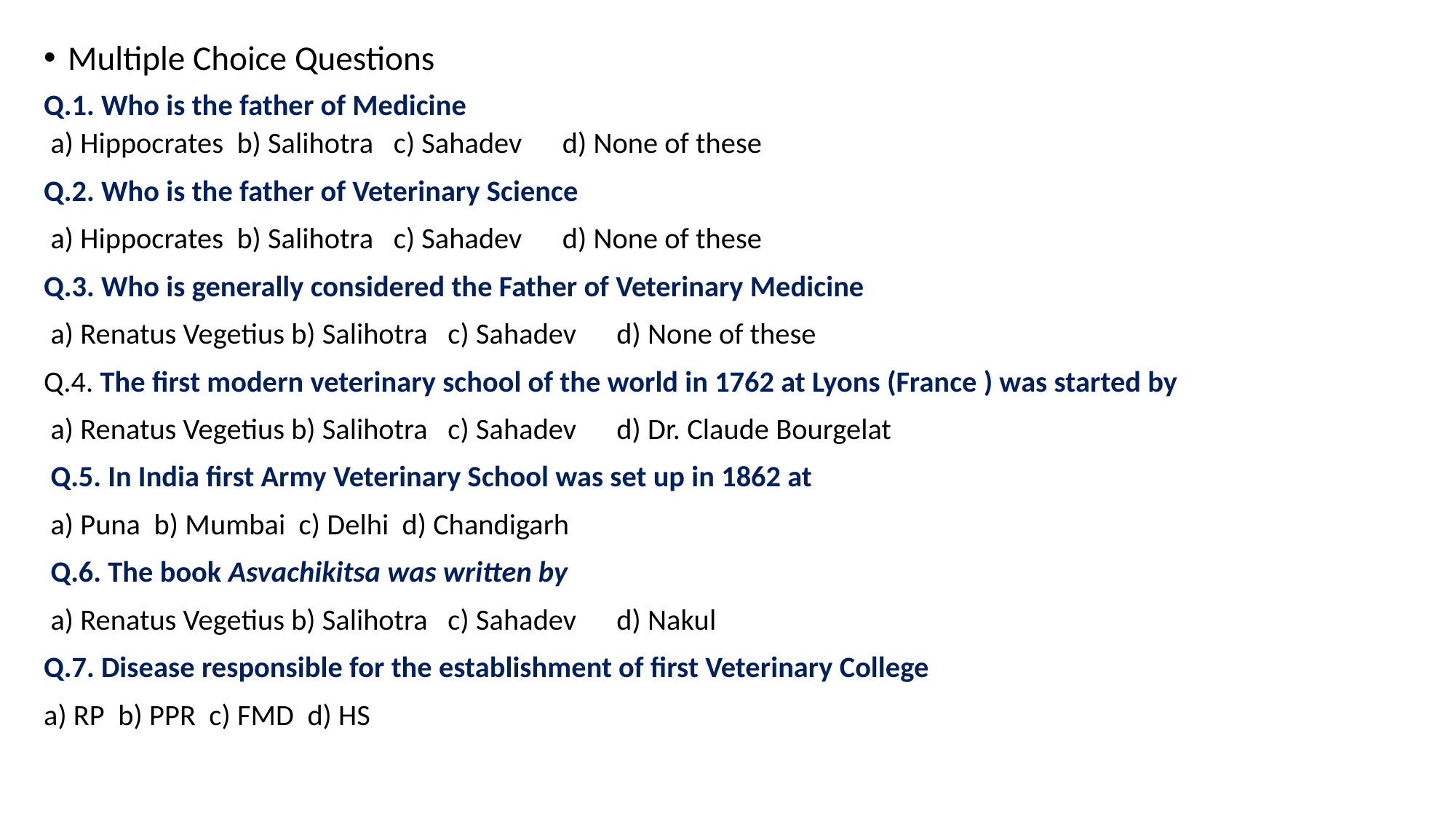

Multiple Choice Questions
Q.1. Who is the father of Medicine
 a) Hippocrates  b) Salihotra   c) Sahadev      d) None of these
Q.2. Who is the father of Veterinary Science
 a) Hippocrates  b) Salihotra   c) Sahadev      d) None of these
Q.3. Who is generally considered the Father of Veterinary Medicine
 a) Renatus Vegetius b) Salihotra   c) Sahadev      d) None of these
Q.4. The first modern veterinary school of the world in 1762 at Lyons (France ) was started by
 a) Renatus Vegetius b) Salihotra   c) Sahadev      d) Dr. Claude Bourgelat
 Q.5. In India first Army Veterinary School was set up in 1862 at
 a) Puna  b) Mumbai  c) Delhi  d) Chandigarh
 Q.6. The book Asvachikitsa was written by
 a) Renatus Vegetius b) Salihotra   c) Sahadev      d) Nakul
Q.7. Disease responsible for the establishment of first Veterinary College
a) RP  b) PPR  c) FMD  d) HS